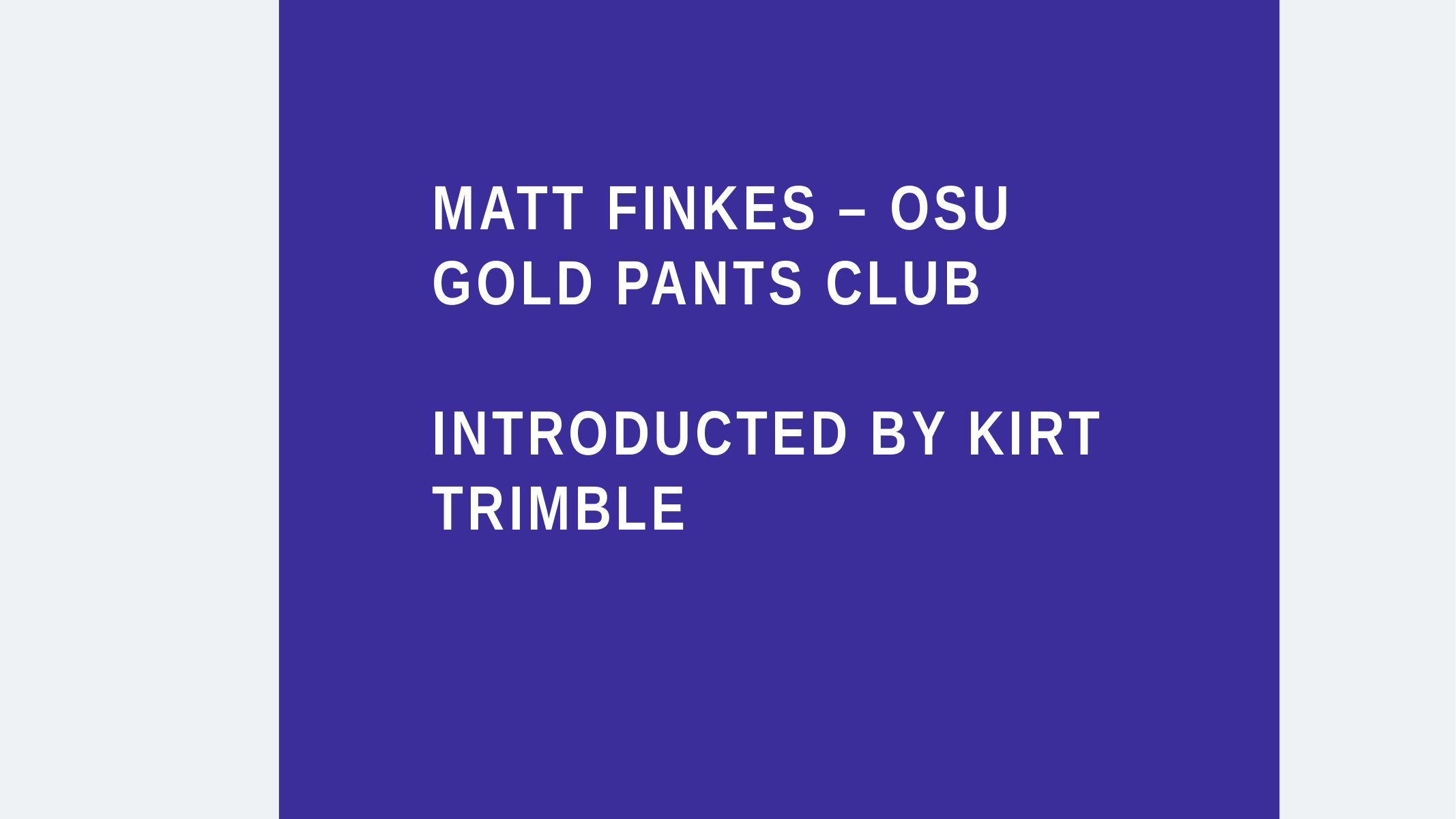

# Matt finkes – osu gold pants club introducted by kirt trimble